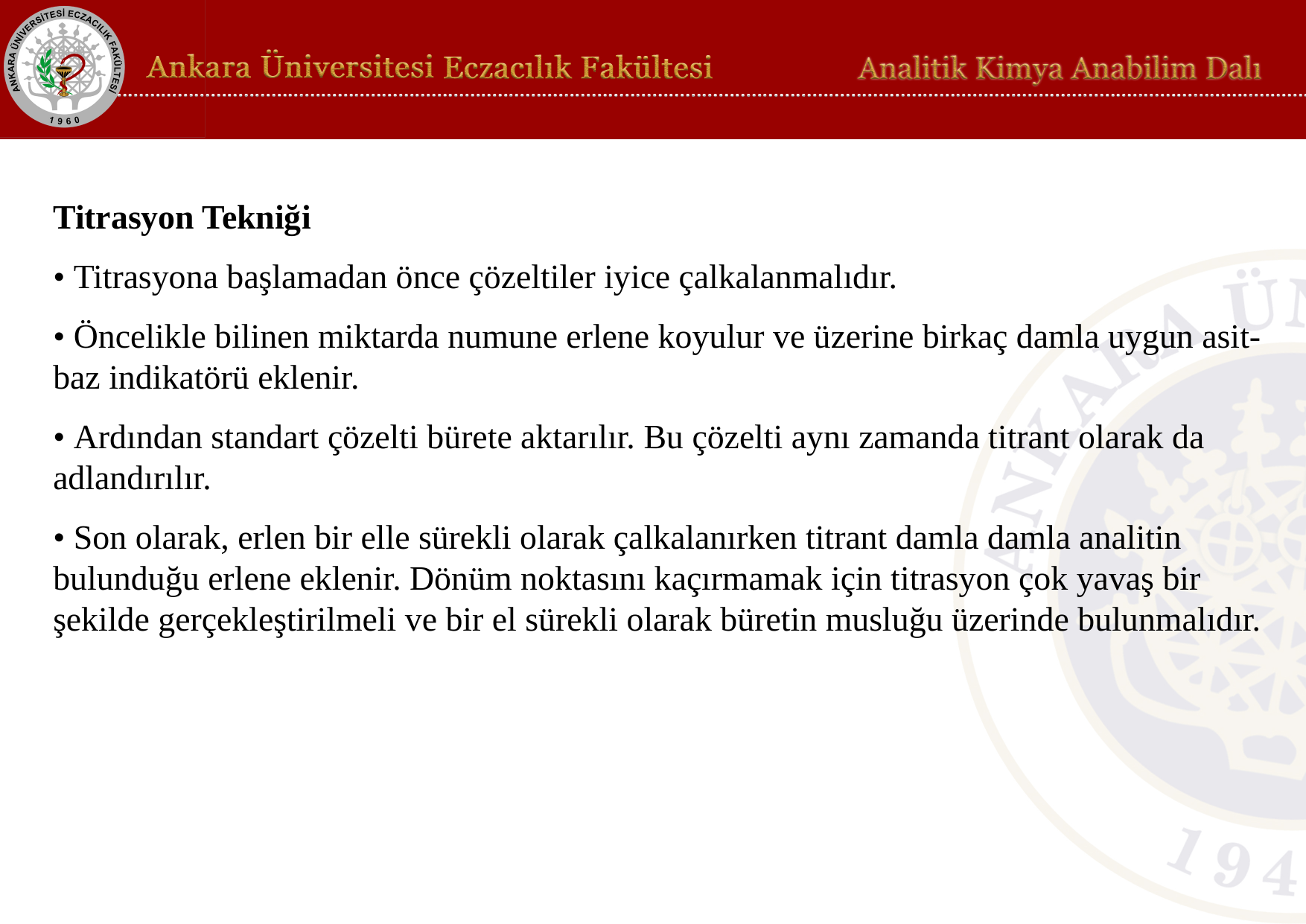

Titrasyon Tekniği
• Titrasyona başlamadan önce çözeltiler iyice çalkalanmalıdır.
• Öncelikle bilinen miktarda numune erlene koyulur ve üzerine birkaç damla uygun asit-baz indikatörü eklenir.
• Ardından standart çözelti bürete aktarılır. Bu çözelti aynı zamanda titrant olarak da adlandırılır.
• Son olarak, erlen bir elle sürekli olarak çalkalanırken titrant damla damla analitin bulunduğu erlene eklenir. Dönüm noktasını kaçırmamak için titrasyon çok yavaş bir şekilde gerçekleştirilmeli ve bir el sürekli olarak büretin musluğu üzerinde bulunmalıdır.